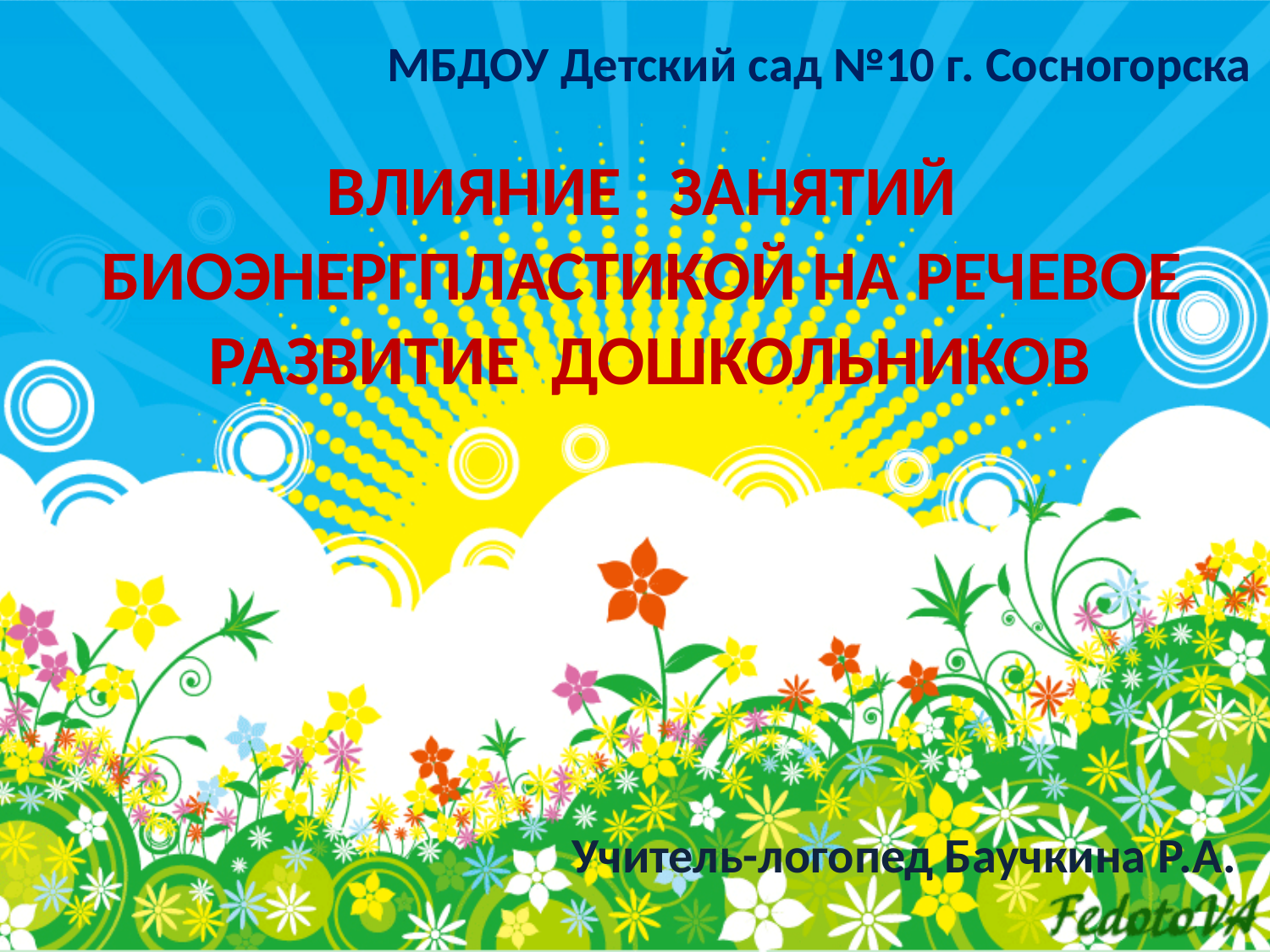

# МБДОУ Детский сад №10 г. Сосногорска
ВЛИЯНИЕ   ЗАНЯТИЙ  БИОЭНЕРГПЛАСТИКОЙ НА РЕЧЕВОЕ  РАЗВИТИЕ  ДОШКОЛЬНИКОВ

				Учитель-логопед Баучкина Р.А.